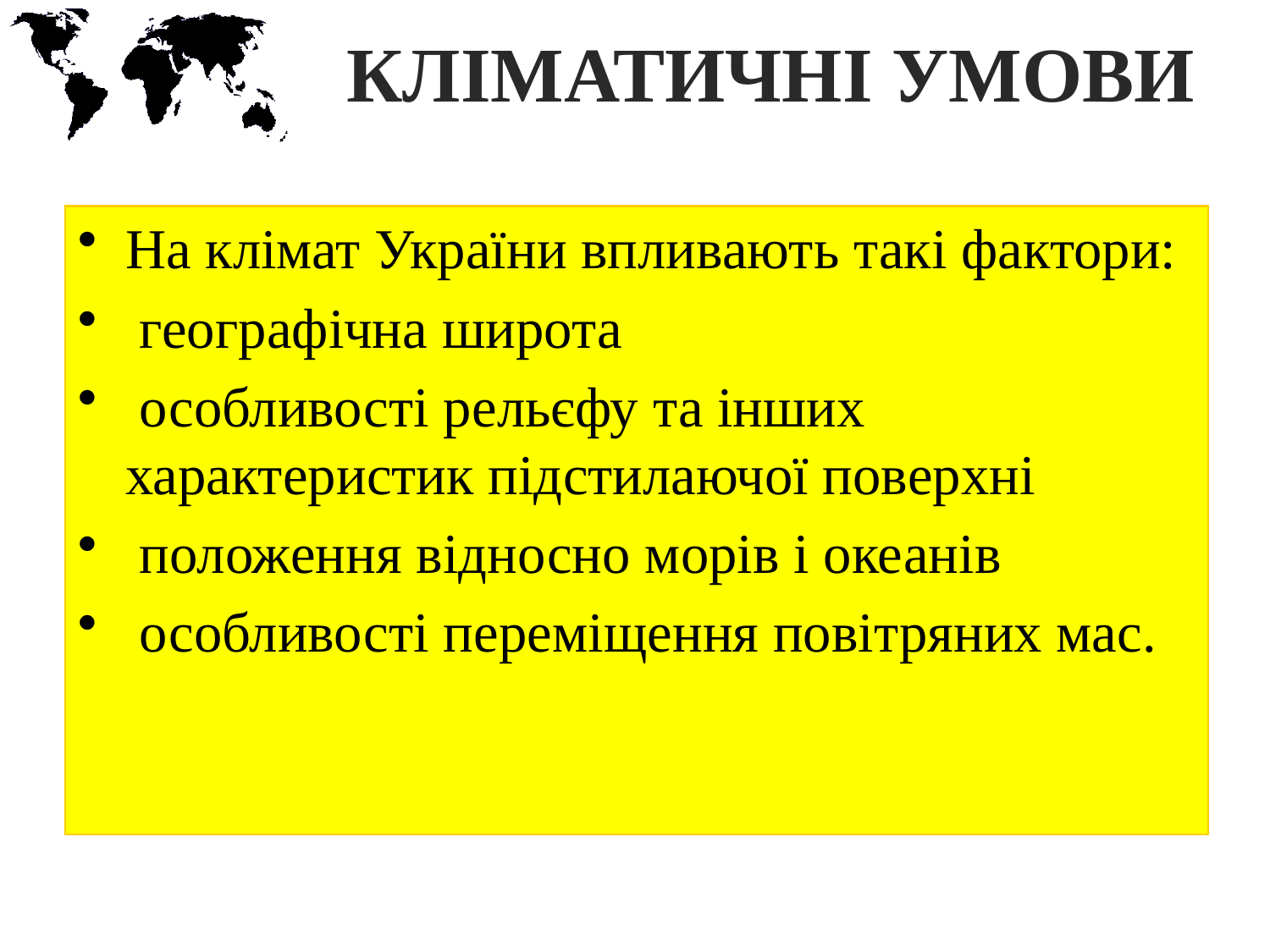

# КЛІМАТИЧНІ УМОВИ
На клімат України впливають такі фактори:
 географічна широта
 особливості рельєфу та інших характеристик підстилаючої поверхні
 положення відносно морів і океанів
 особливості переміщення повітряних мас.